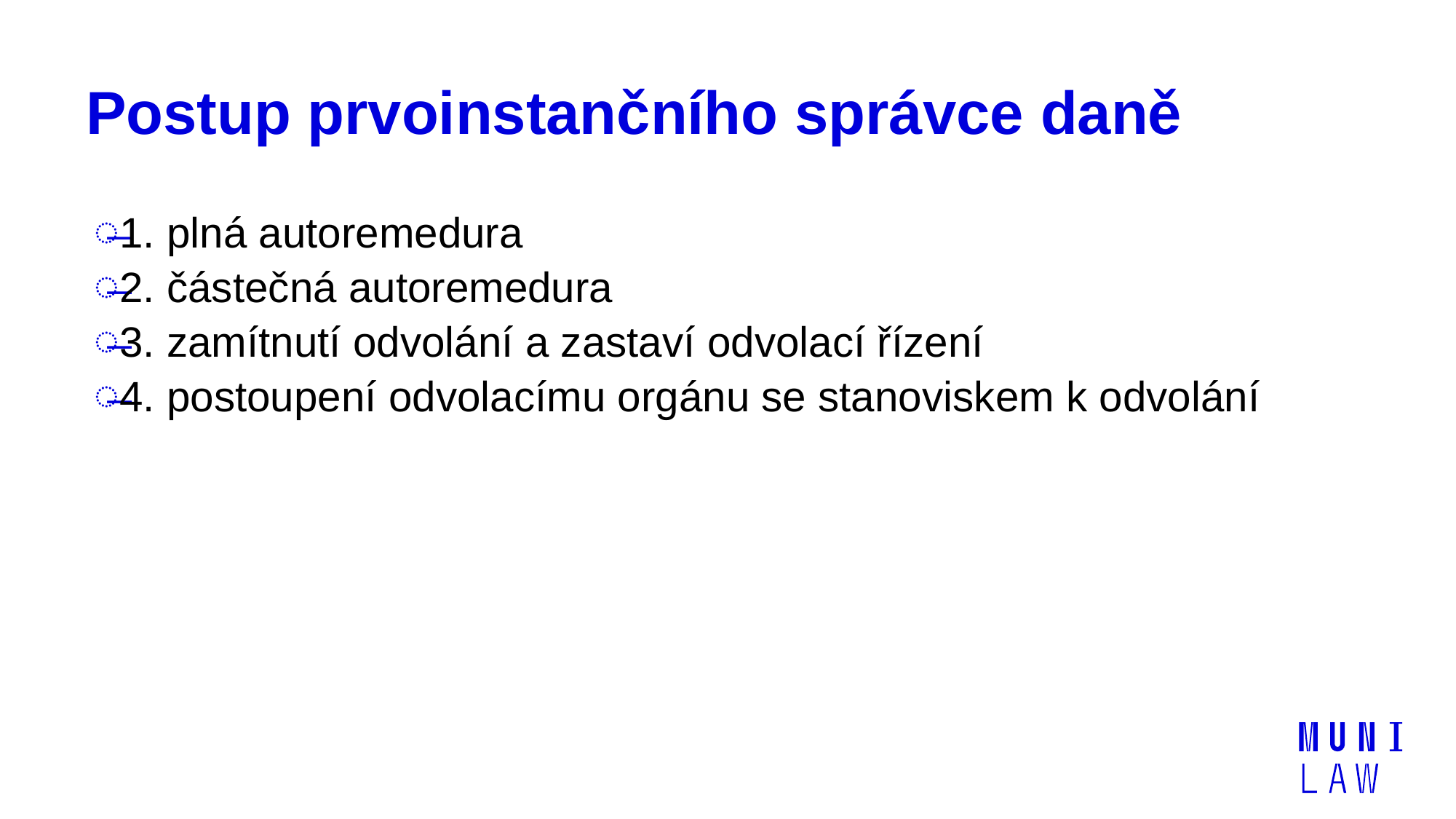

# Postup prvoinstančního správce daně
1. plná autoremedura
2. částečná autoremedura
3. zamítnutí odvolání a zastaví odvolací řízení
4. postoupení odvolacímu orgánu se stanoviskem k odvolání
21.03.2022